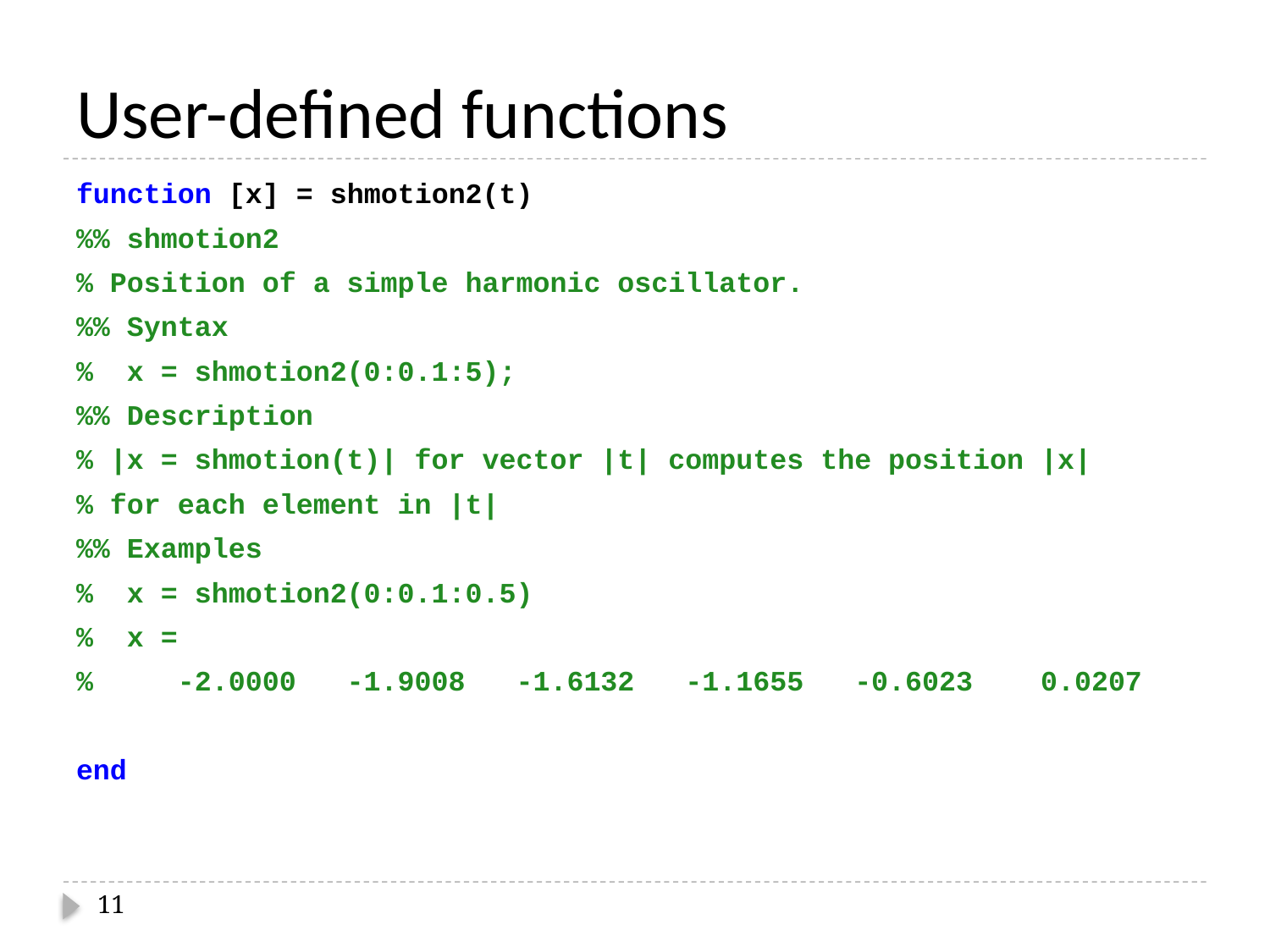

# User-defined functions
function [x] = shmotion2(t)
%% shmotion2
% Position of a simple harmonic oscillator.
%% Syntax
%  x = shmotion2(0:0.1:5);
%% Description
% |x = shmotion(t)| for vector |t| computes the position |x|
% for each element in |t|
%% Examples
%  x = shmotion2(0:0.1:0.5)
%  x =
%     -2.0000   -1.9008   -1.6132   -1.1655   -0.6023    0.0207

end
11